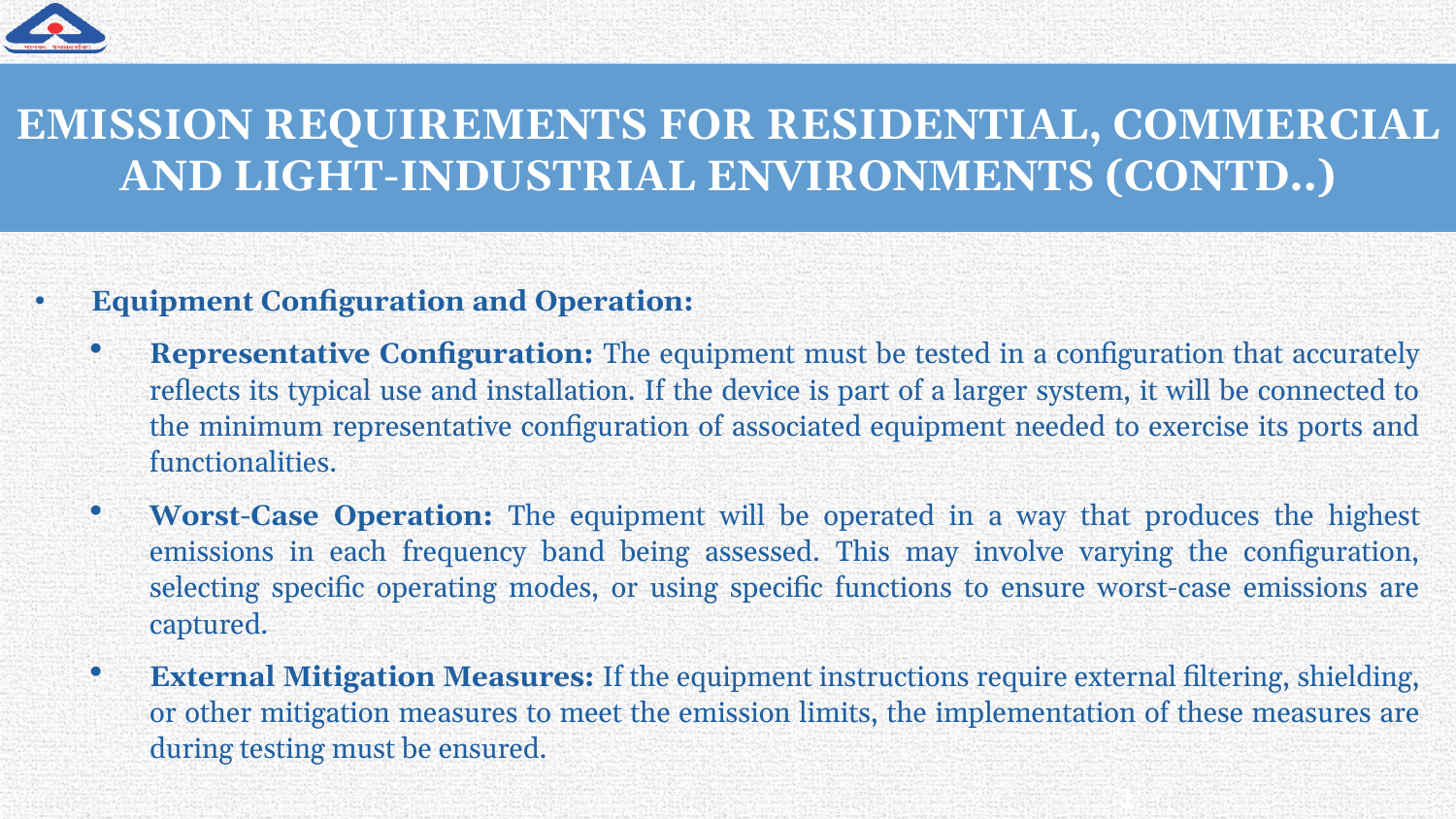

# EMISSION REQUIREMENTS FOR RESIDENTIAL, COMMERCIAL AND LIGHT-INDUSTRIAL ENVIRONMENTS (CONTD..)
Equipment Configuration and Operation:
Representative Configuration: The equipment must be tested in a configuration that accurately reflects its typical use and installation. If the device is part of a larger system, it will be connected to the minimum representative configuration of associated equipment needed to exercise its ports and functionalities.
Worst-Case Operation: The equipment will be operated in a way that produces the highest emissions in each frequency band being assessed. This may involve varying the configuration, selecting specific operating modes, or using specific functions to ensure worst-case emissions are captured.
External Mitigation Measures: If the equipment instructions require external filtering, shielding, or other mitigation measures to meet the emission limits, the implementation of these measures are during testing must be ensured.
114